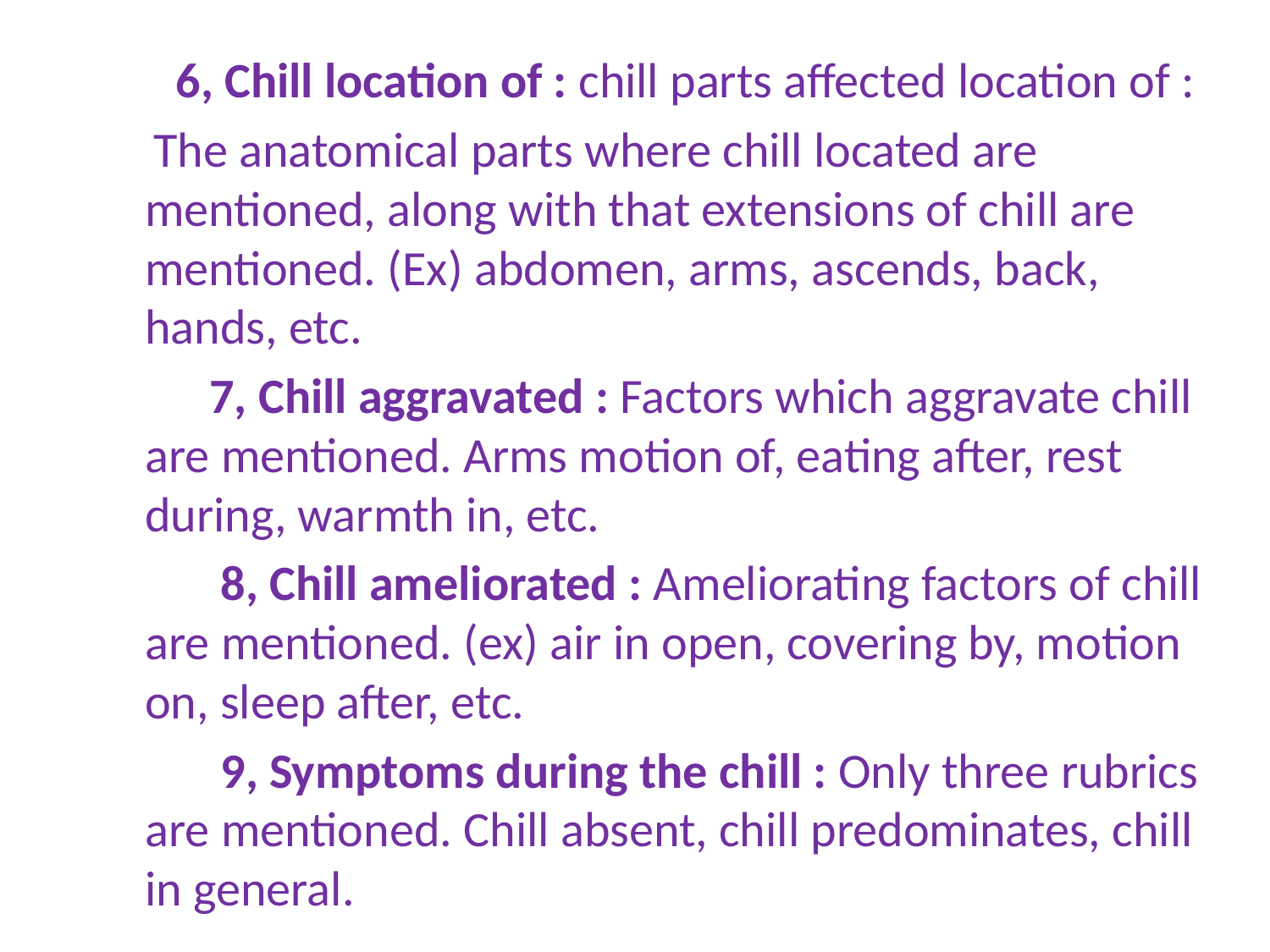

6, Chill location of : chill parts affected location of :
     The anatomical parts where chill located are mentioned, along with that extensions of chill are mentioned. (Ex) abdomen, arms, ascends, back, hands, etc.
          7, Chill aggravated : Factors which aggravate chill are mentioned. Arms motion of, eating after, rest during, warmth in, etc.
           8, Chill ameliorated : Ameliorating factors of chill are mentioned. (ex) air in open, covering by, motion on, sleep after, etc.
           9, Symptoms during the chill : Only three rubrics are mentioned. Chill absent, chill predominates, chill in general.